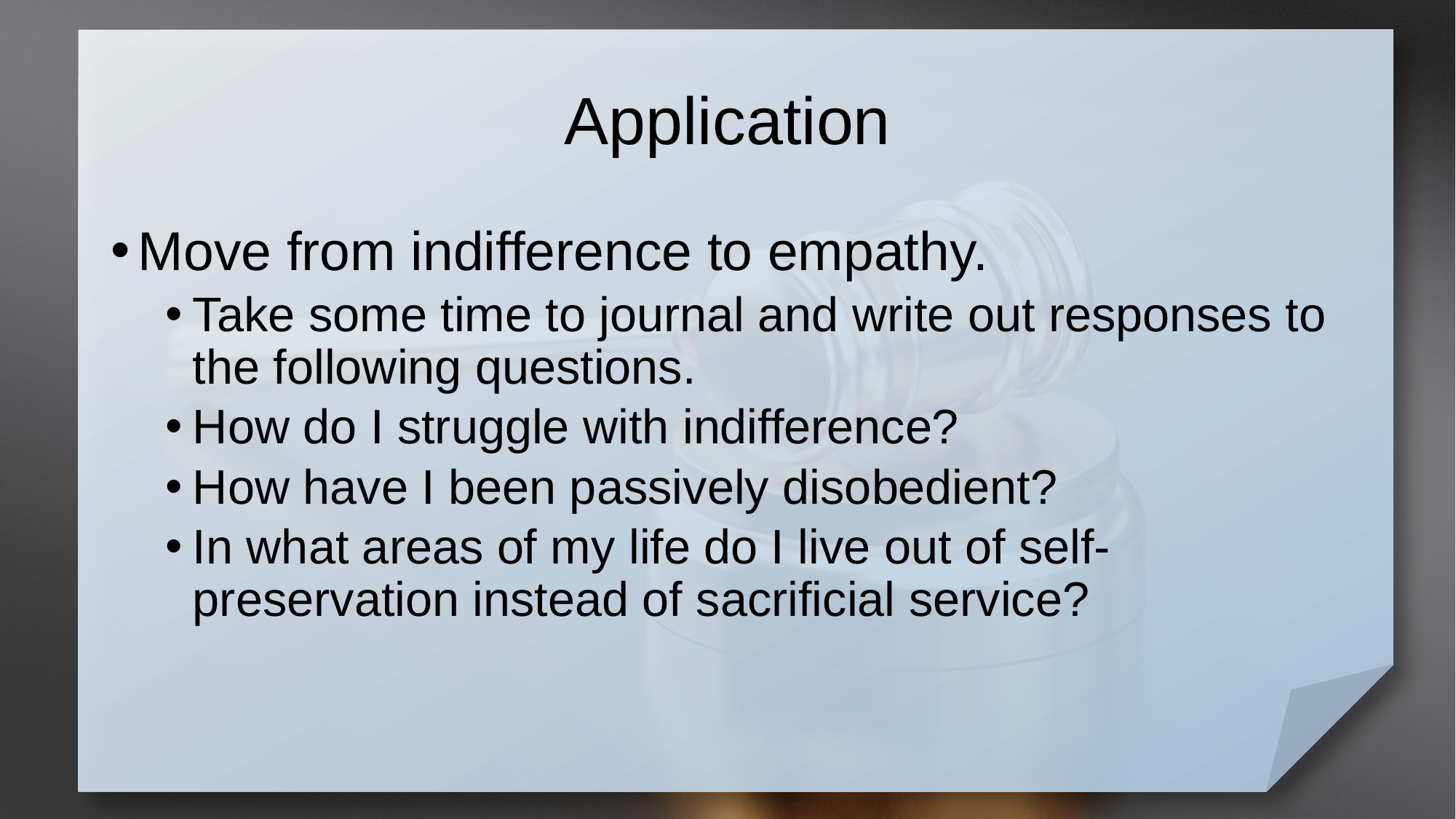

# Application
Move from indifference to empathy.
Take some time to journal and write out responses to the following questions.
How do I struggle with indifference?
How have I been passively disobedient?
In what areas of my life do I live out of self-preservation instead of sacrificial service?